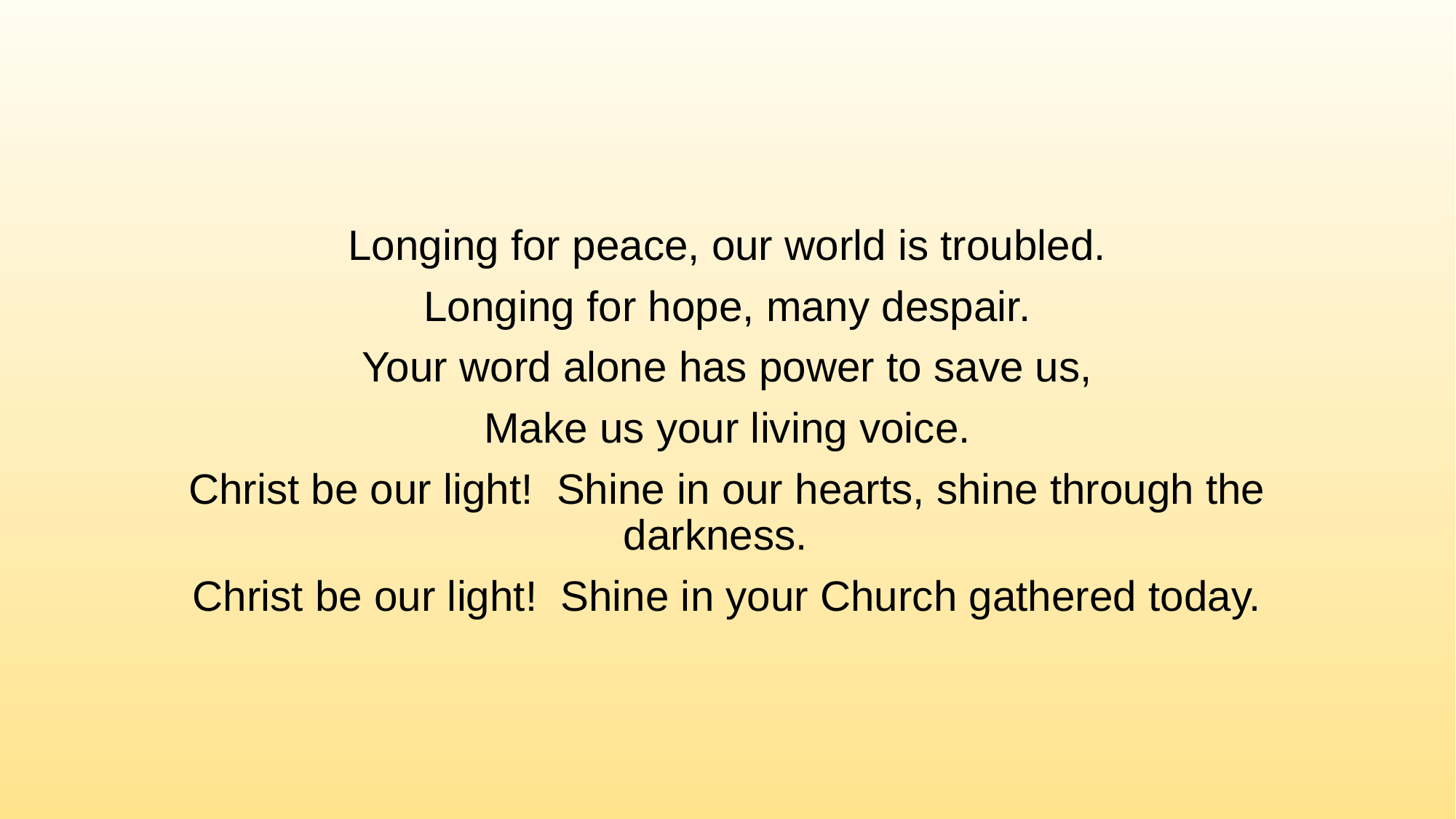

Longing for peace, our world is troubled.
Longing for hope, many despair.
Your word alone has power to save us,
Make us your living voice.
Christ be our light!  Shine in our hearts, shine through the darkness.
Christ be our light!  Shine in your Church gathered today.